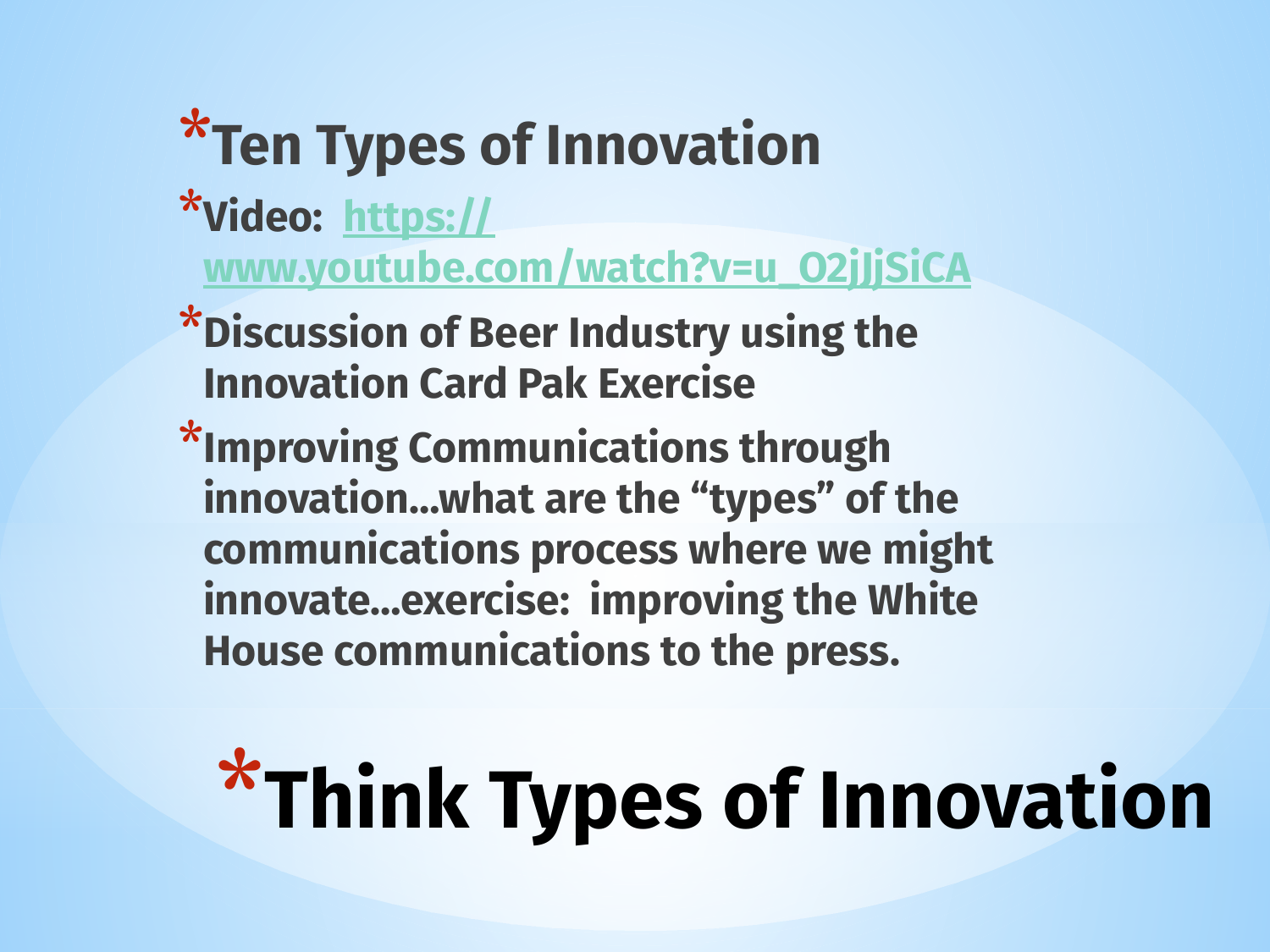

Ten Types of Innovation
Video:  https://www.youtube.com/watch?v=u_O2jJjSiCA
Discussion of Beer Industry using the Innovation Card Pak Exercise
Improving Communications through innovation…what are the “types” of the communications process where we might innovate…exercise:  improving the White House communications to the press.
# Think Types of Innovation